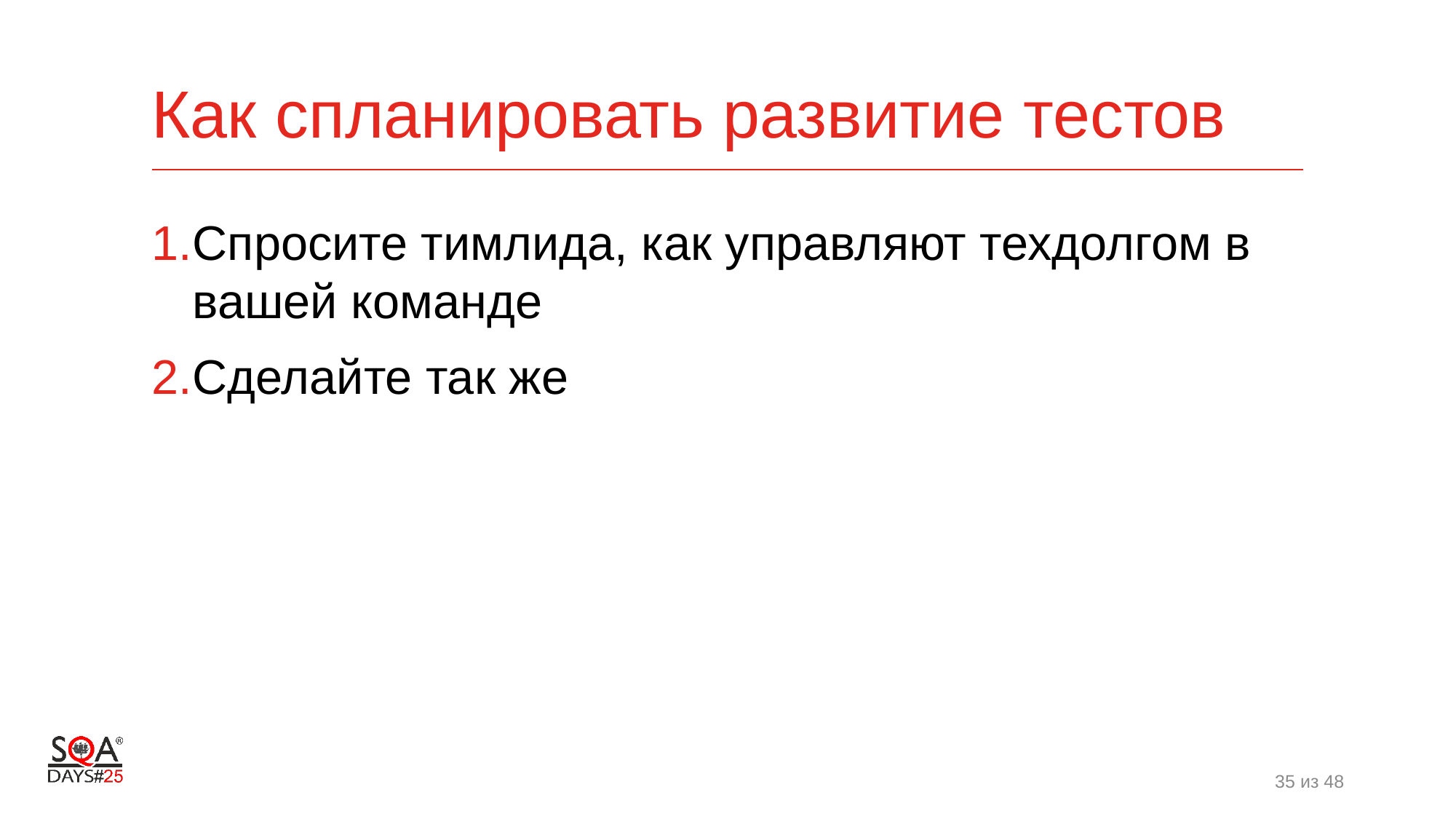

# Как спланировать развитие тестов
Спросите тимлида, как управляют техдолгом в вашей команде
Сделайте так же

35 из 48